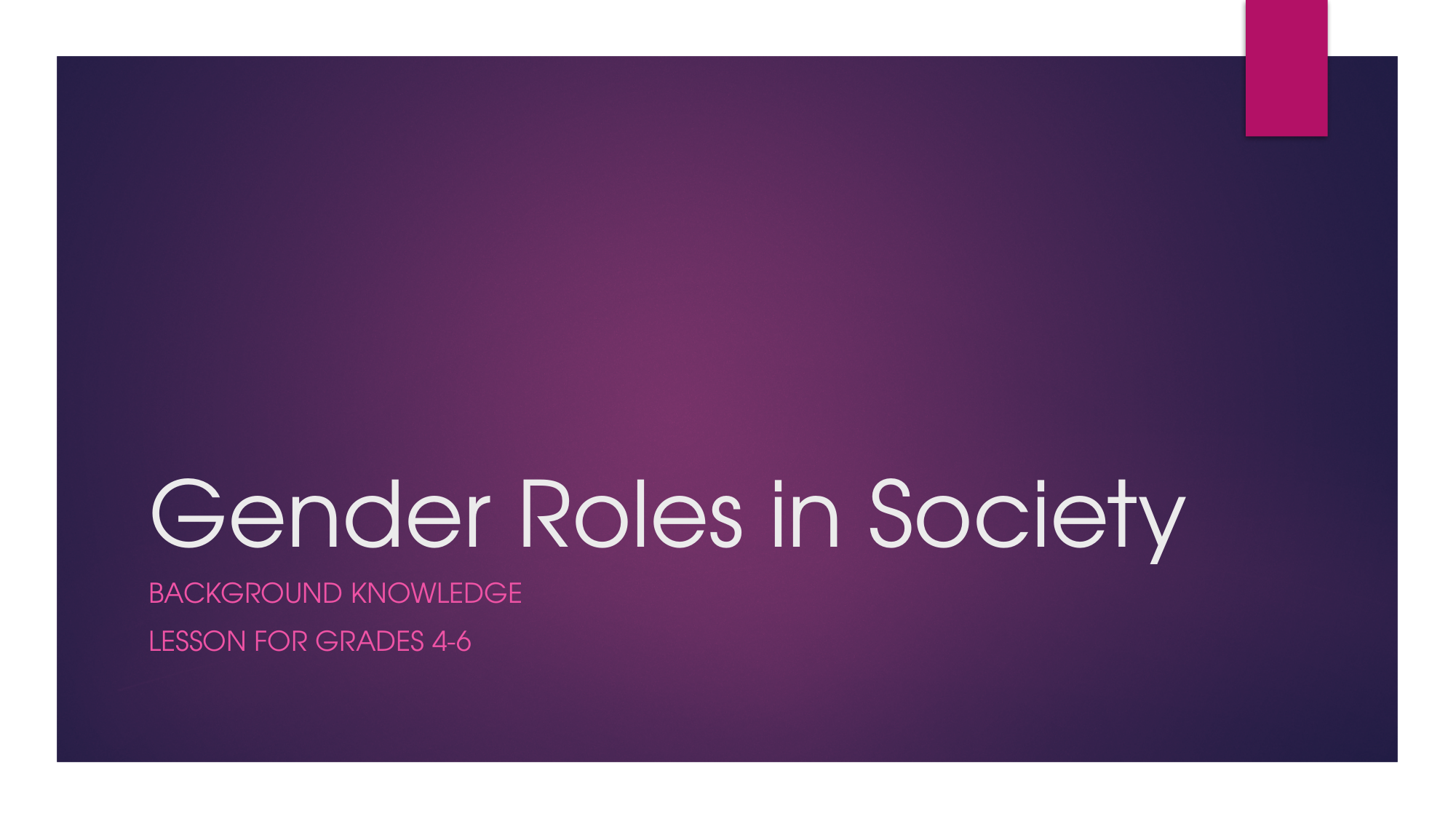

# Gender Roles in Society
Background knowledge
Lesson for grades 4-6